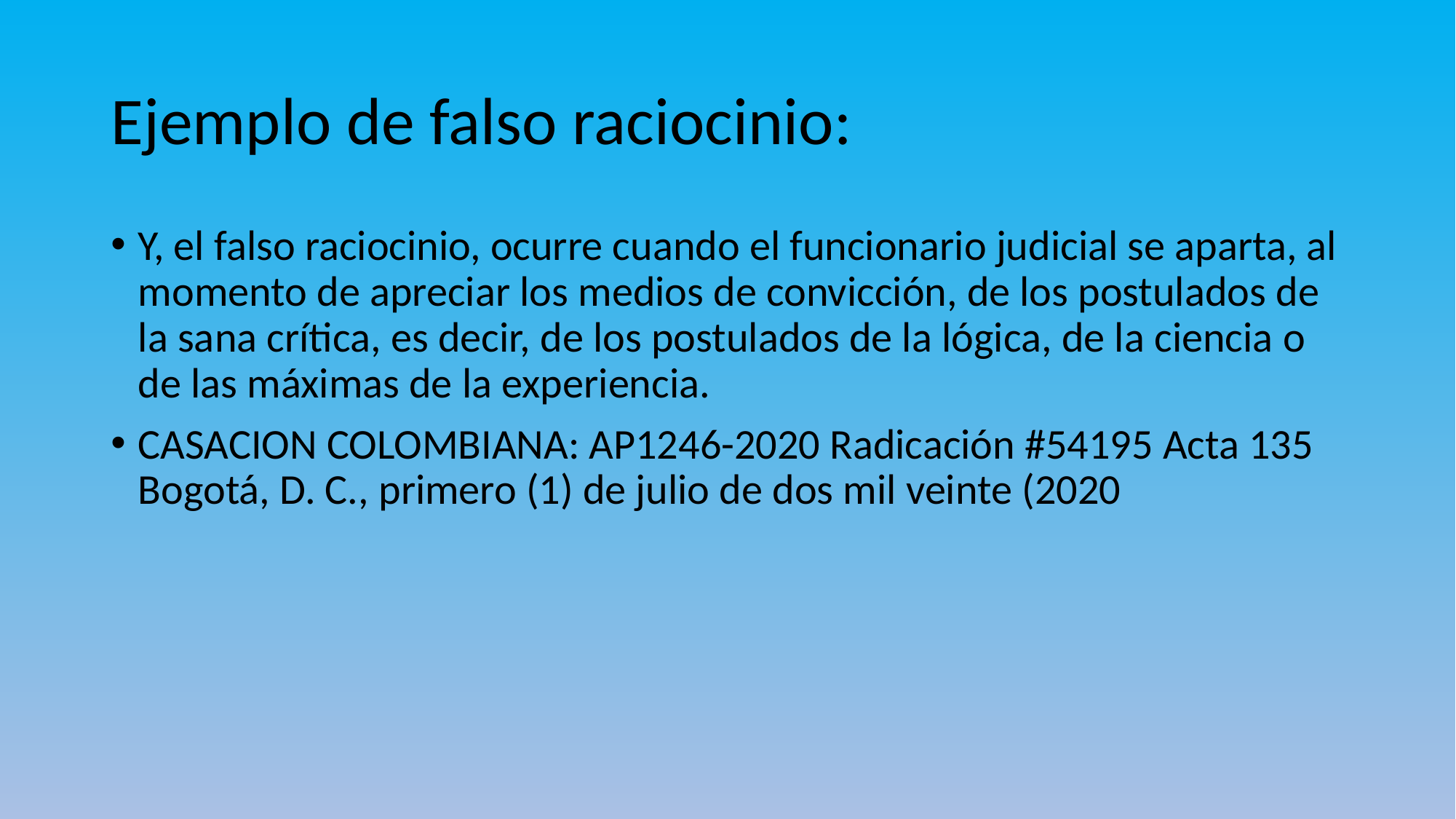

# Ejemplo de falso raciocinio:
Y, el falso raciocinio, ocurre cuando el funcionario judicial se aparta, al momento de apreciar los medios de convicción, de los postulados de la sana crítica, es decir, de los postulados de la lógica, de la ciencia o de las máximas de la experiencia.
CASACION COLOMBIANA: AP1246-2020 Radicación #54195 Acta 135 Bogotá, D. C., primero (1) de julio de dos mil veinte (2020